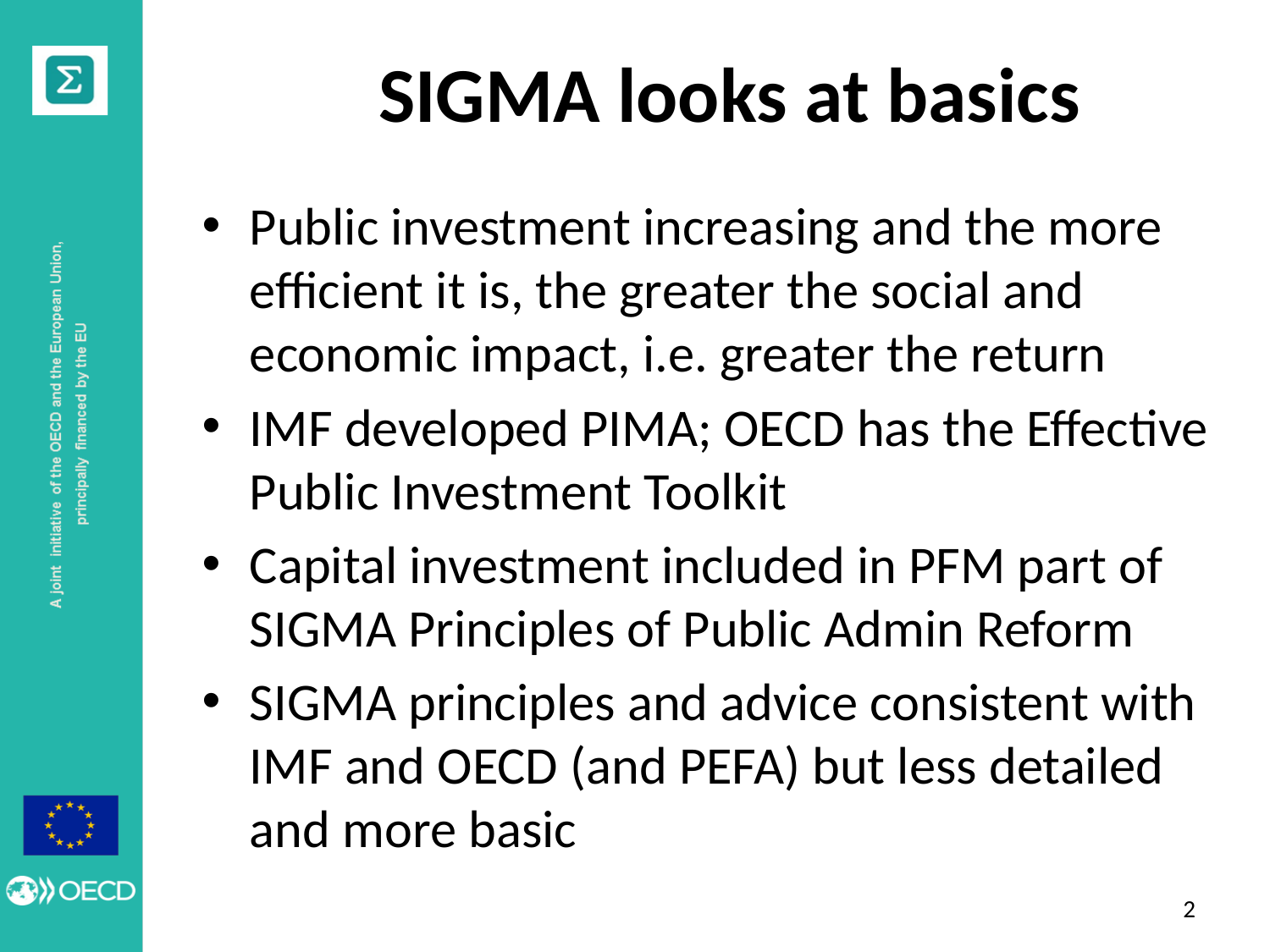

# SIGMA looks at basics
Public investment increasing and the more efficient it is, the greater the social and economic impact, i.e. greater the return
IMF developed PIMA; OECD has the Effective Public Investment Toolkit
Capital investment included in PFM part of SIGMA Principles of Public Admin Reform
SIGMA principles and advice consistent with IMF and OECD (and PEFA) but less detailed and more basic
2